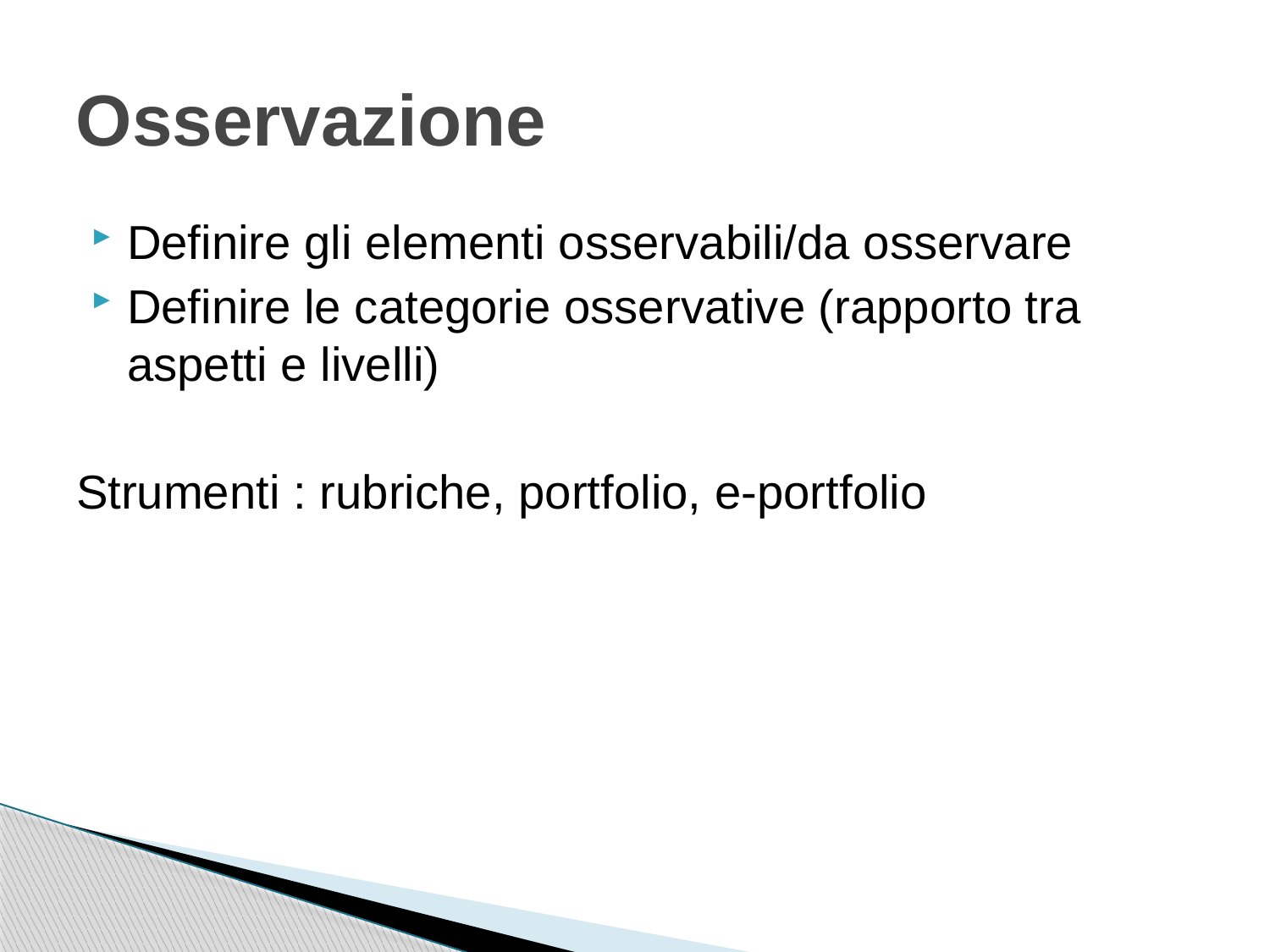

# Osservazione
Definire gli elementi osservabili/da osservare
Definire le categorie osservative (rapporto tra aspetti e livelli)

Strumenti : rubriche, portfolio, e-portfolio